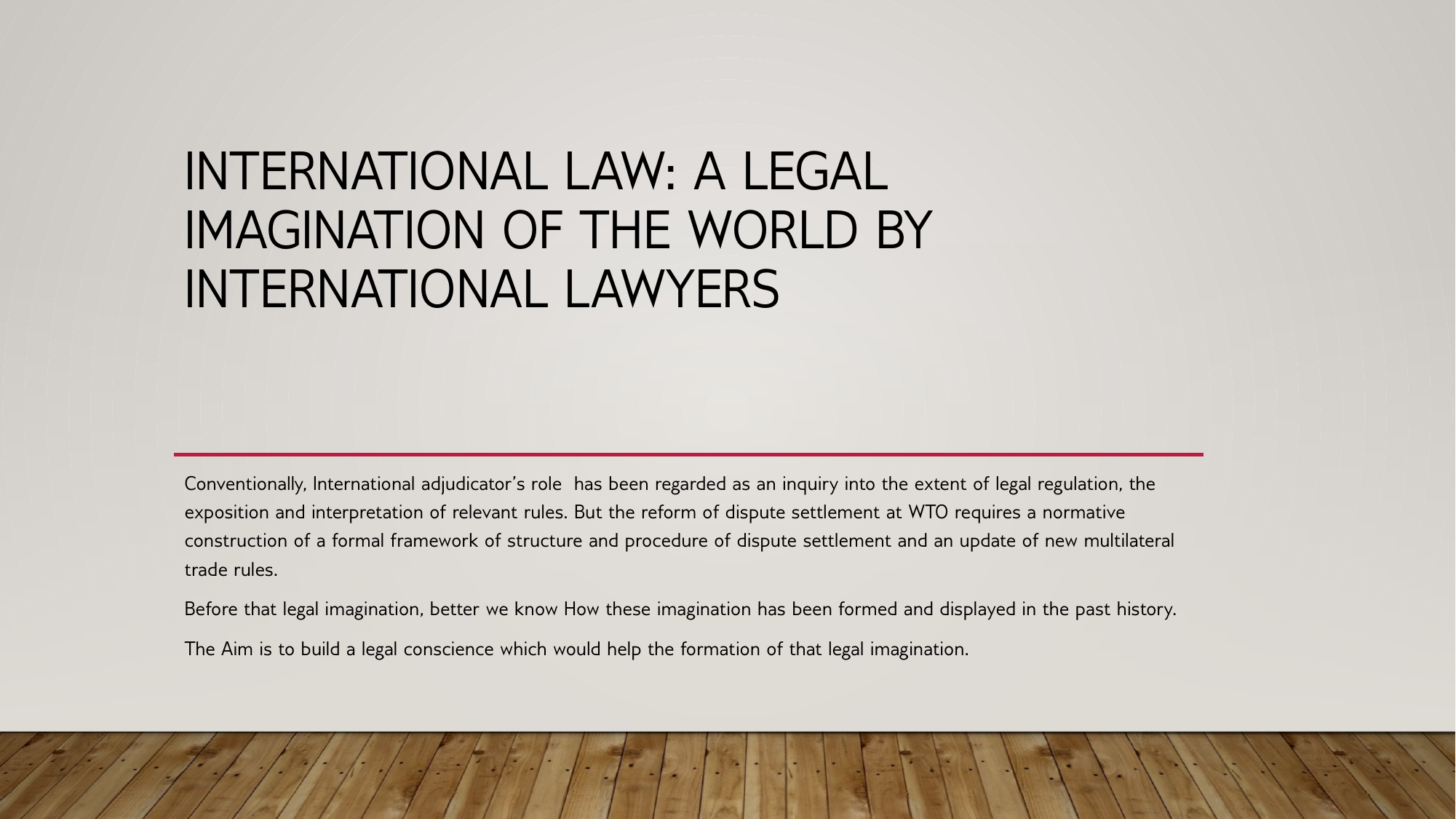

# International law: a legal imagination of the world by international lawyers
Conventionally, International adjudicator’s role  has been regarded as an inquiry into the extent of legal regulation, the exposition and interpretation of relevant rules. But the reform of dispute settlement at WTO requires a normative construction of a formal framework of structure and procedure of dispute settlement and an update of new multilateral  trade rules.
Before that legal imagination, better we know How these imagination has been formed and displayed in the past history.
The Aim is to build a legal conscience which would help the formation of that legal imagination.